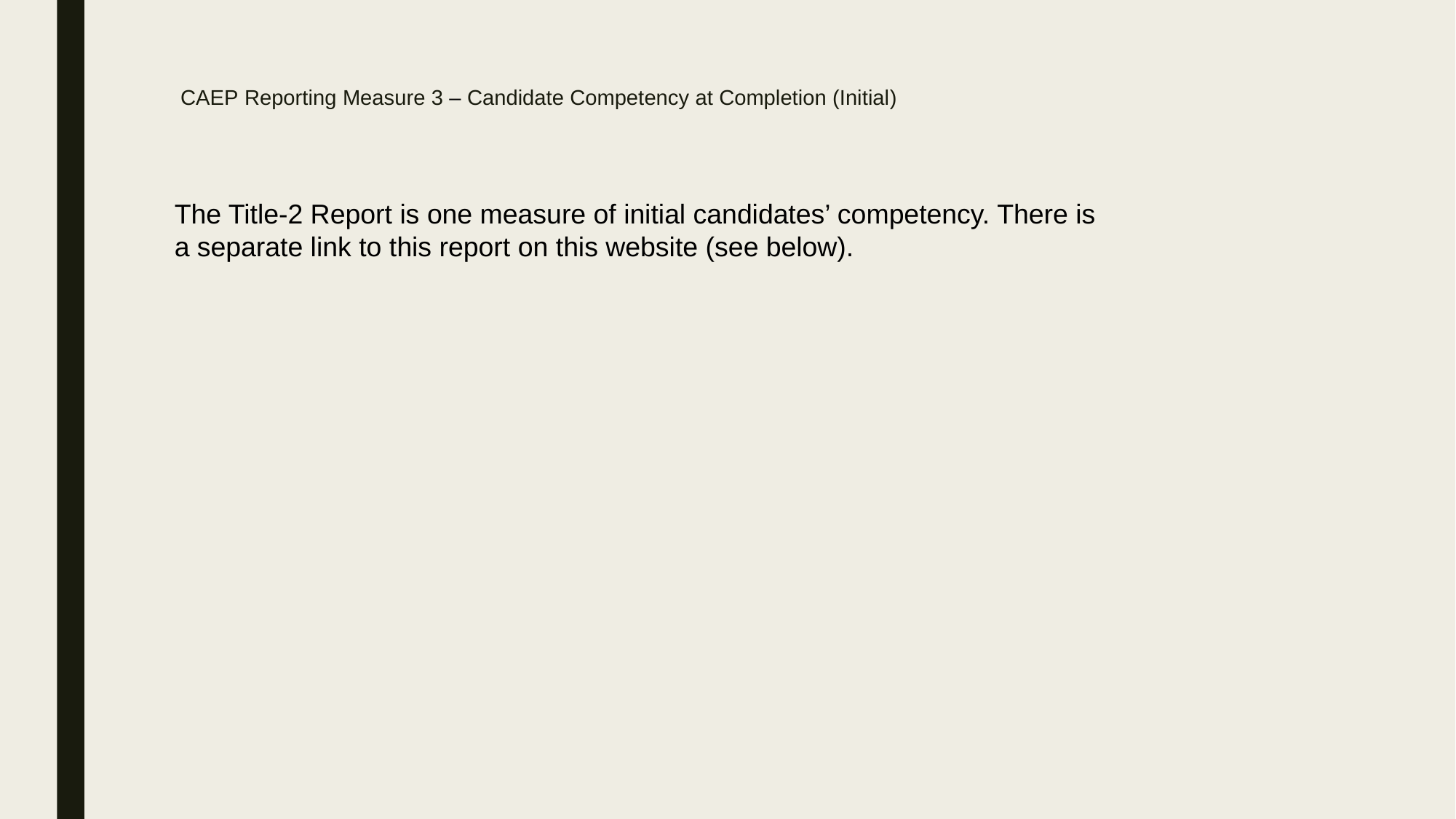

CAEP Reporting Measure 3 – Candidate Competency at Completion (Initial)

The Title-2 Report is one measure of initial candidates’ competency. There is a separate link to this report on this website (see below).